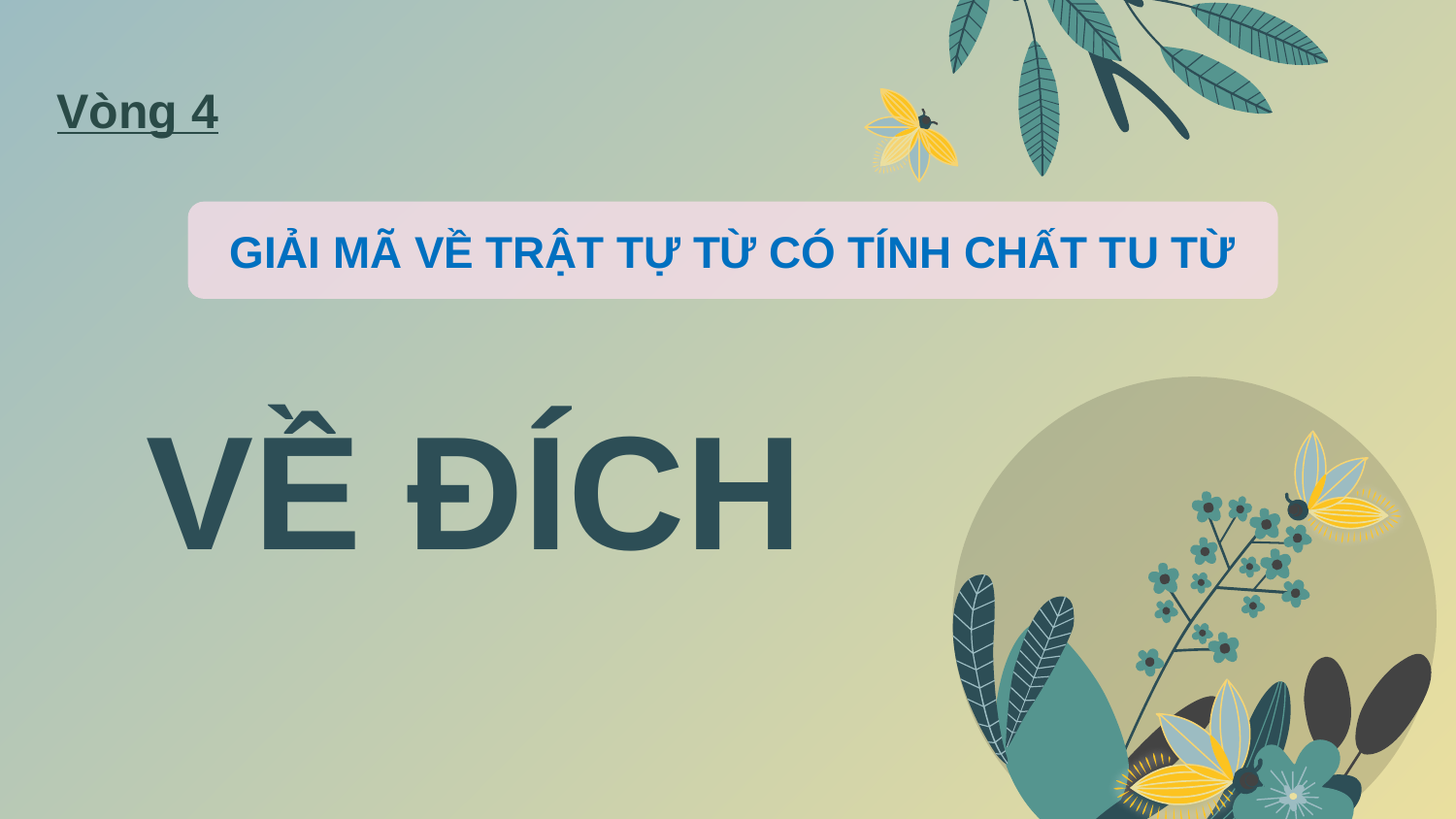

Vòng 4

GIẢI MÃ VỀ TRẬT TỰ TỪ CÓ TÍNH CHẤT TU TỪ

VỀ ĐÍCH